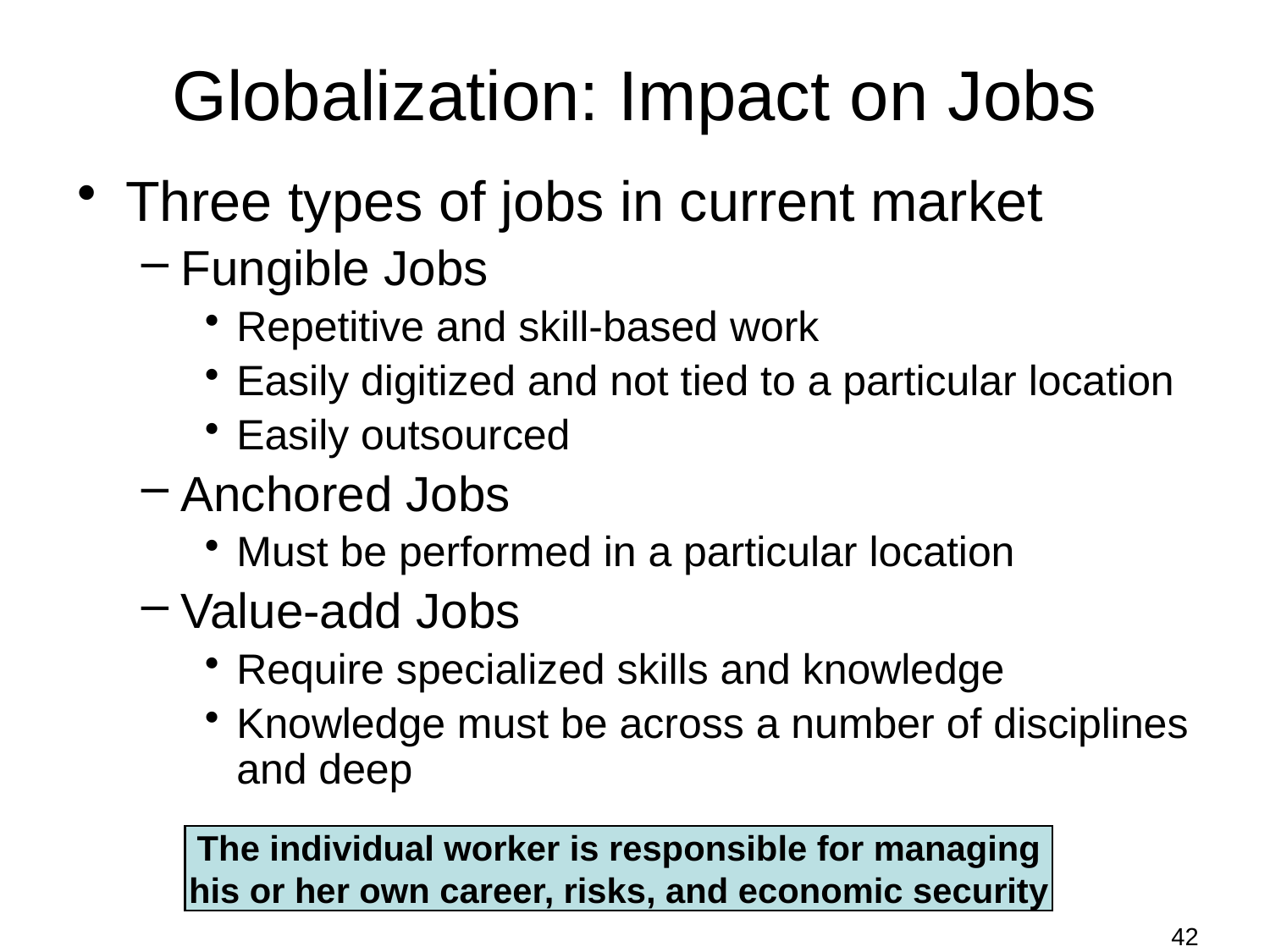

# Globalization: Impact on Jobs
Three types of jobs in current market
Fungible Jobs
Repetitive and skill-based work
Easily digitized and not tied to a particular location
Easily outsourced
Anchored Jobs
Must be performed in a particular location
Value-add Jobs
Require specialized skills and knowledge
Knowledge must be across a number of disciplines and deep
The individual worker is responsible for managing
his or her own career, risks, and economic security
42